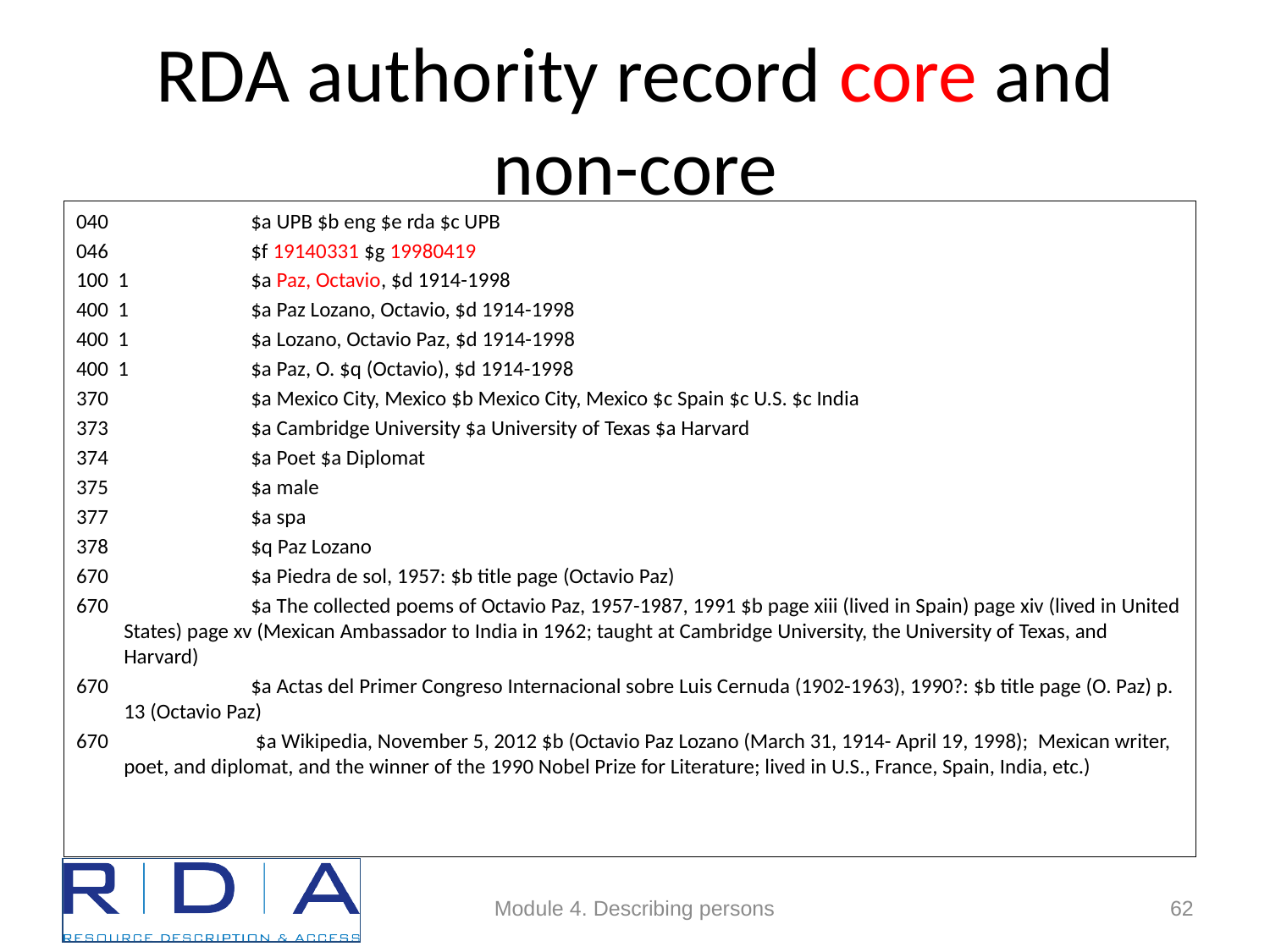

# RDA authority record core and non-core
040		$a UPB $b eng $e rda $c UPB
046		$f 19140331 $g 19980419
100  1	$a Paz, Octavio, $d 1914-1998
400  1	$a Paz Lozano, Octavio, $d 1914-1998
400  1	$a Lozano, Octavio Paz, $d 1914-1998
400  1	$a Paz, O. $q (Octavio), $d 1914-1998
370		$a Mexico City, Mexico $b Mexico City, Mexico $c Spain $c U.S. $c India
373		$a Cambridge University $a University of Texas $a Harvard
374		$a Poet $a Diplomat
375		$a male
377		$a spa
378		$q Paz Lozano
670		$a Piedra de sol, 1957: $b title page (Octavio Paz)
670		$a The collected poems of Octavio Paz, 1957-1987, 1991 $b page xiii (lived in Spain) page xiv (lived in United States) page xv (Mexican Ambassador to India in 1962; taught at Cambridge University, the University of Texas, and Harvard)
670	 	$a Actas del Primer Congreso Internacional sobre Luis Cernuda (1902-1963), 1990?: $b title page (O. Paz) p. 13 (Octavio Paz)
670		 $a Wikipedia, November 5, 2012 $b (Octavio Paz Lozano (March 31, 1914- April 19, 1998);  Mexican writer, poet, and diplomat, and the winner of the 1990 Nobel Prize for Literature; lived in U.S., France, Spain, India, etc.)
Module 4. Describing persons
62